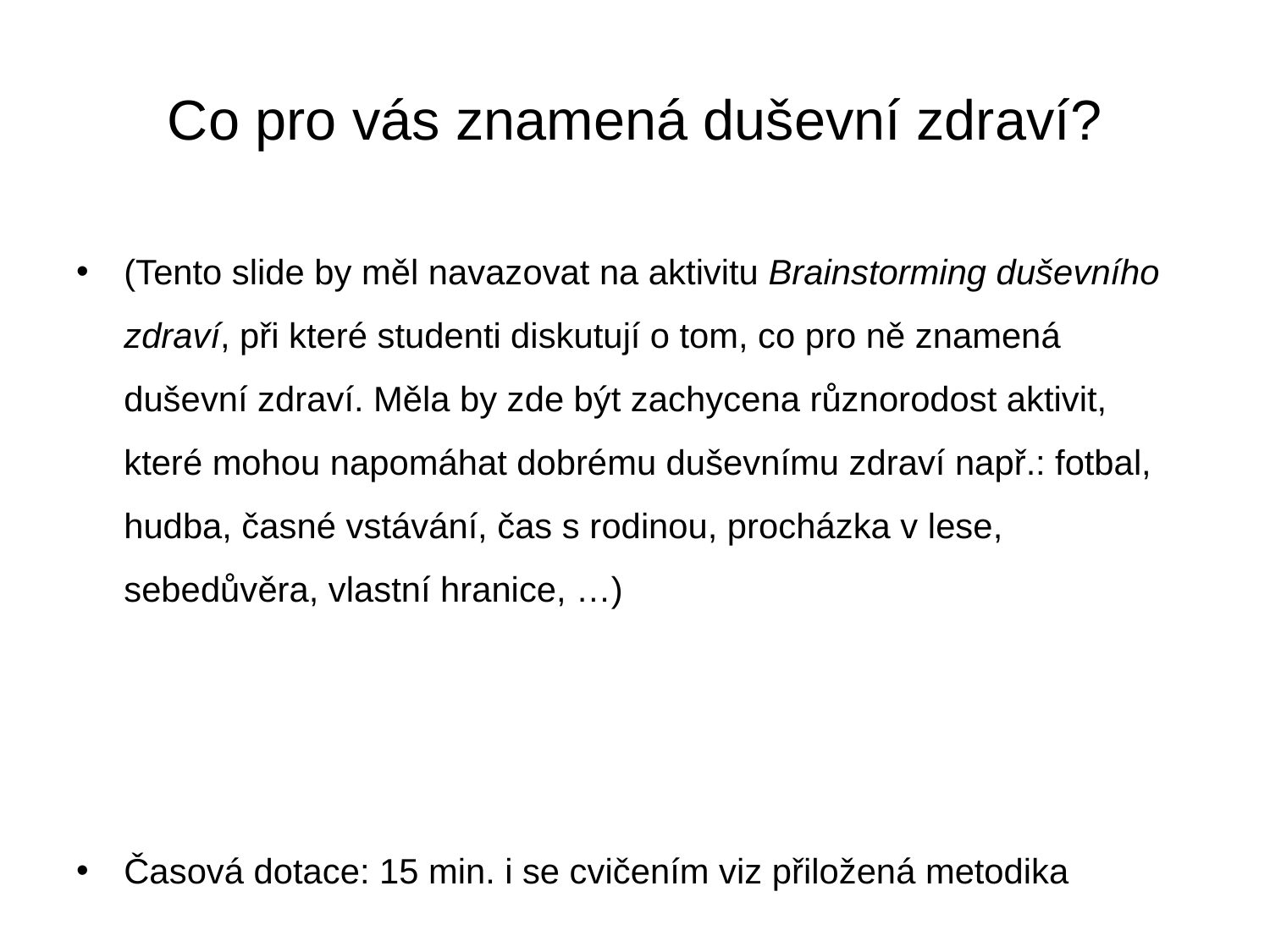

# Co pro vás znamená duševní zdraví?
(Tento slide by měl navazovat na aktivitu Brainstorming duševního zdraví, při které studenti diskutují o tom, co pro ně znamená duševní zdraví. Měla by zde být zachycena různorodost aktivit, které mohou napomáhat dobrému duševnímu zdraví např.: fotbal, hudba, časné vstávání, čas s rodinou, procházka v lese, sebedůvěra, vlastní hranice, …)

Časová dotace: 15 min. i se cvičením viz přiložená metodika